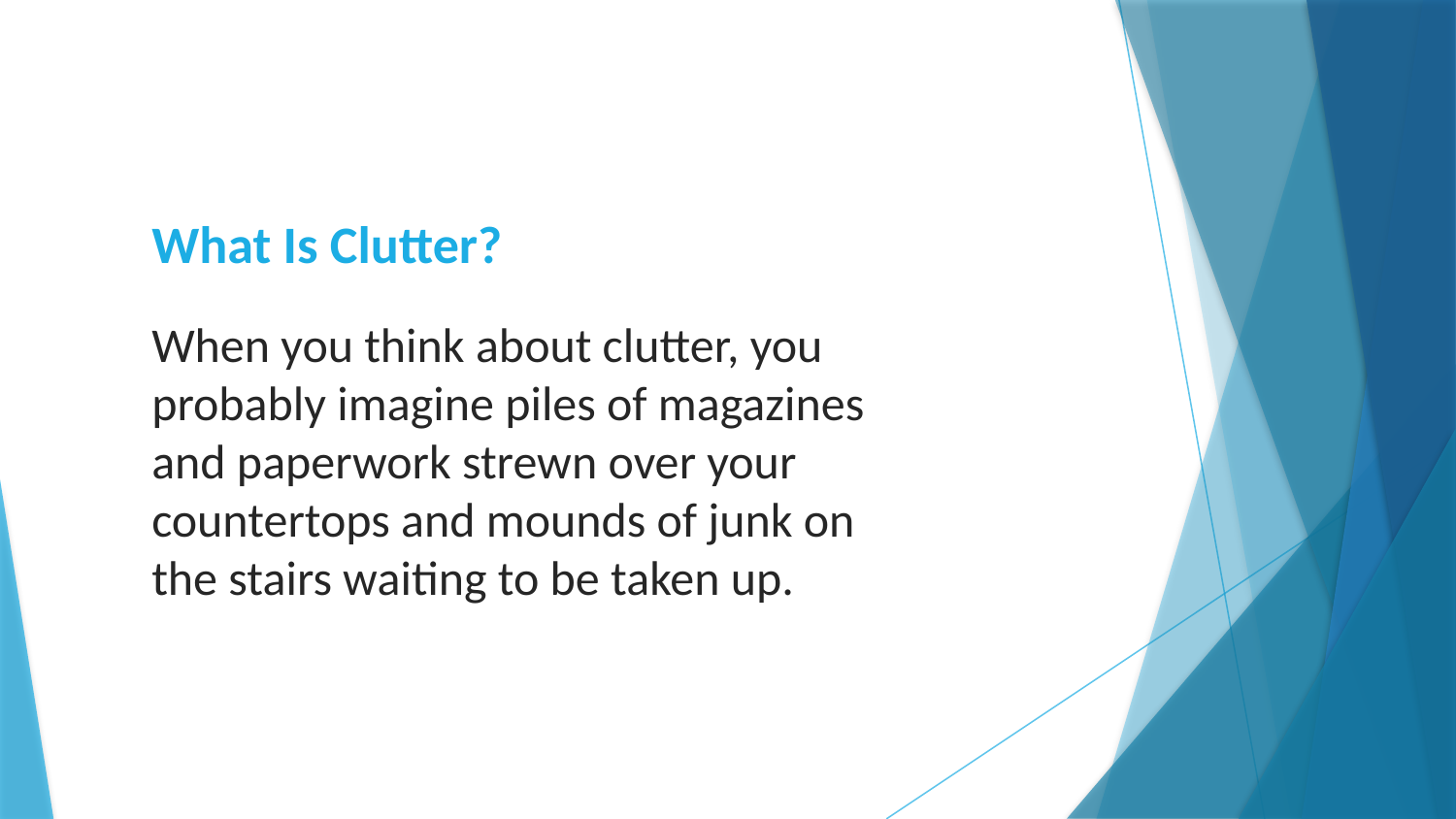

# What Is Clutter?
When you think about clutter, you probably imagine piles of magazines and paperwork strewn over your countertops and mounds of junk on the stairs waiting to be taken up.